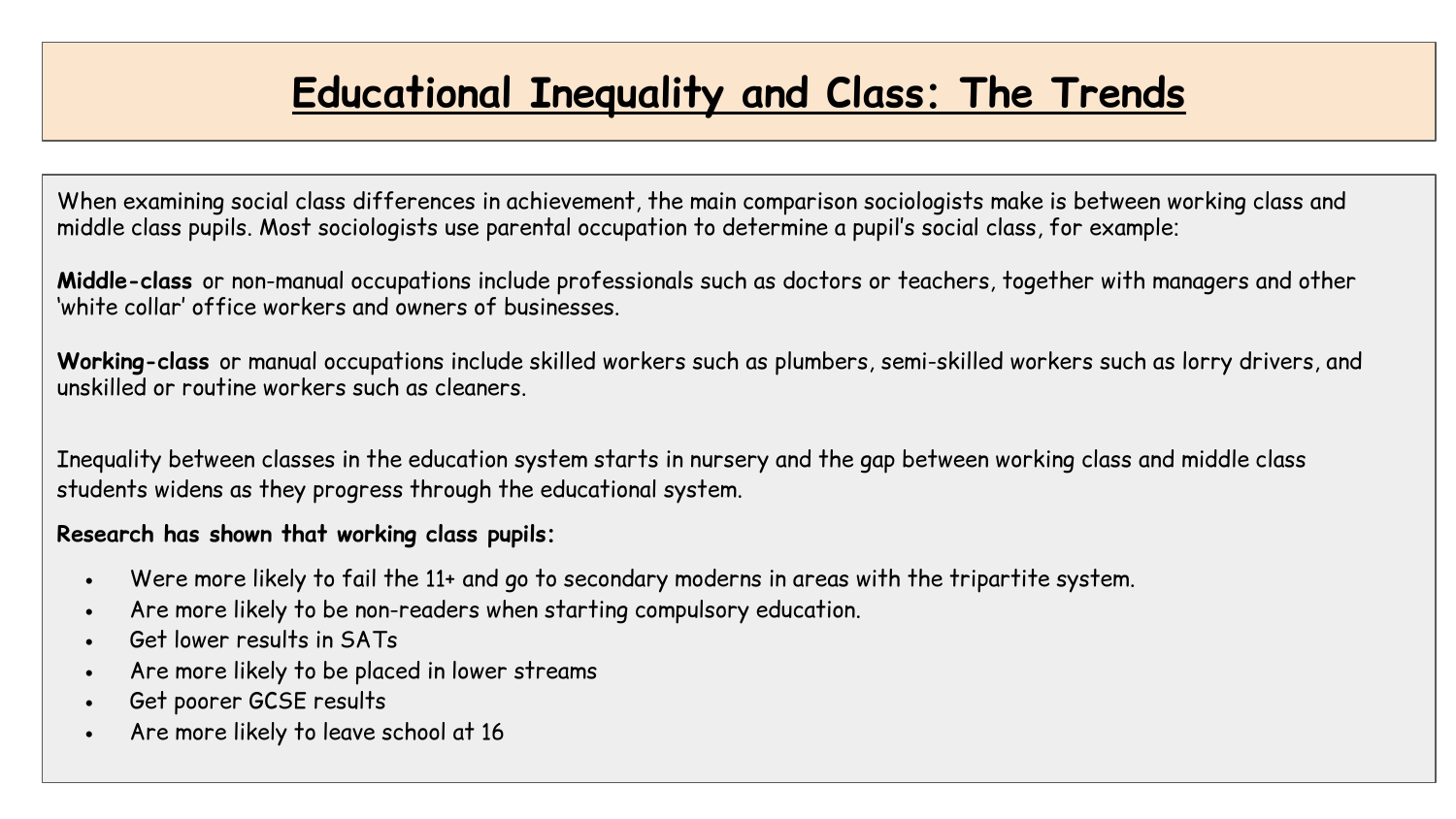

Educational Inequality and Class: The Trends
When examining social class differences in achievement, the main comparison sociologists make is between working class and middle class pupils. Most sociologists use parental occupation to determine a pupil’s social class, for example:

Middle-class or non-manual occupations include professionals such as doctors or teachers, together with managers and other ‘white collar’ office workers and owners of businesses.

Working-class or manual occupations include skilled workers such as plumbers, semi-skilled workers such as lorry drivers, and unskilled or routine workers such as cleaners.

Inequality between classes in the education system starts in nursery and the gap between working class and middle class students widens as they progress through the educational system.
Research has shown that working class pupils:
Were more likely to fail the 11+ and go to secondary moderns in areas with the tripartite system.
Are more likely to be non-readers when starting compulsory education.
Get lower results in SATs
Are more likely to be placed in lower streams
Get poorer GCSE results
Are more likely to leave school at 16